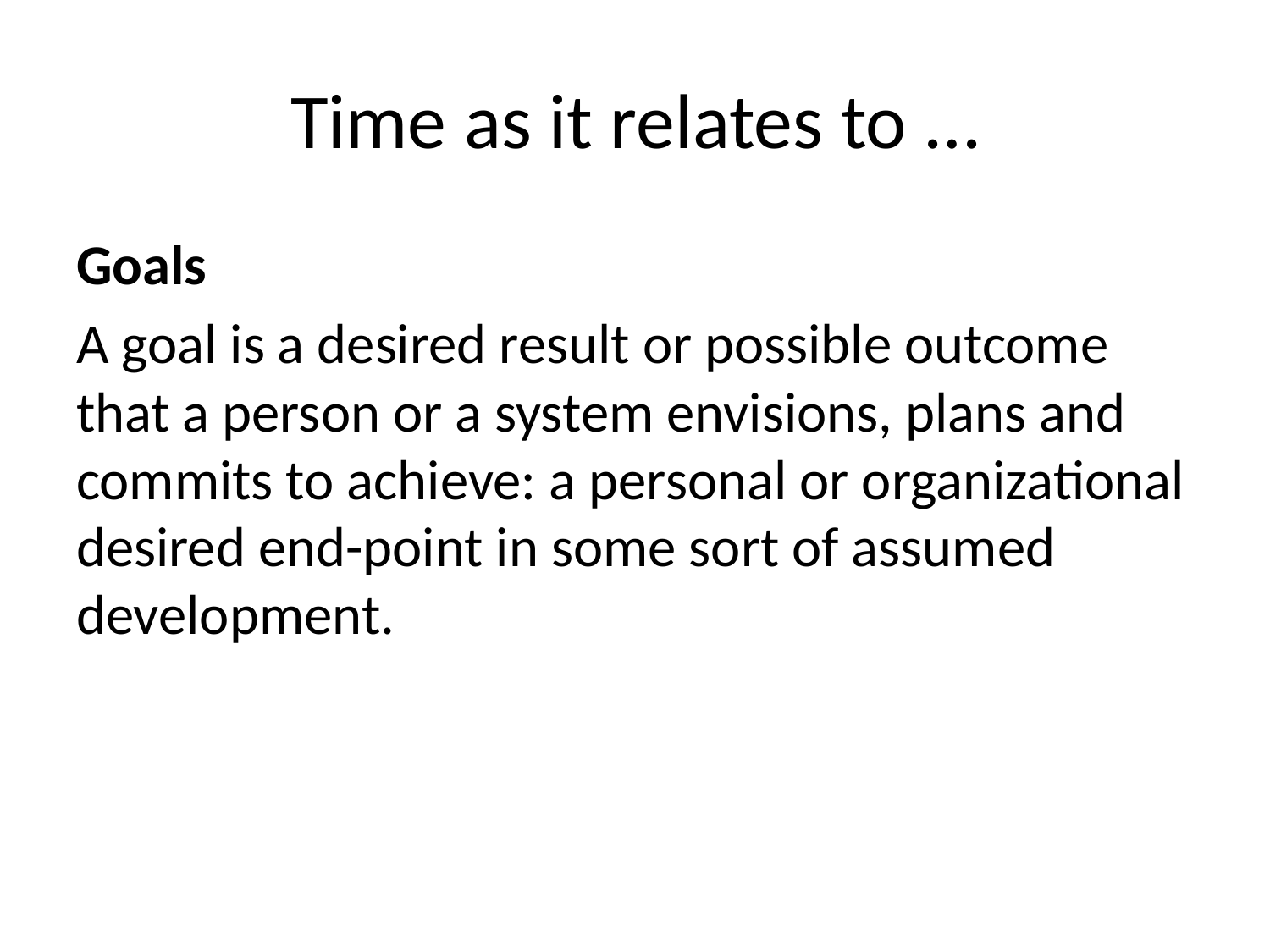

# Time as it relates to …
Goals
A goal is a desired result or possible outcome that a person or a system envisions, plans and commits to achieve: a personal or organizational desired end-point in some sort of assumed development.